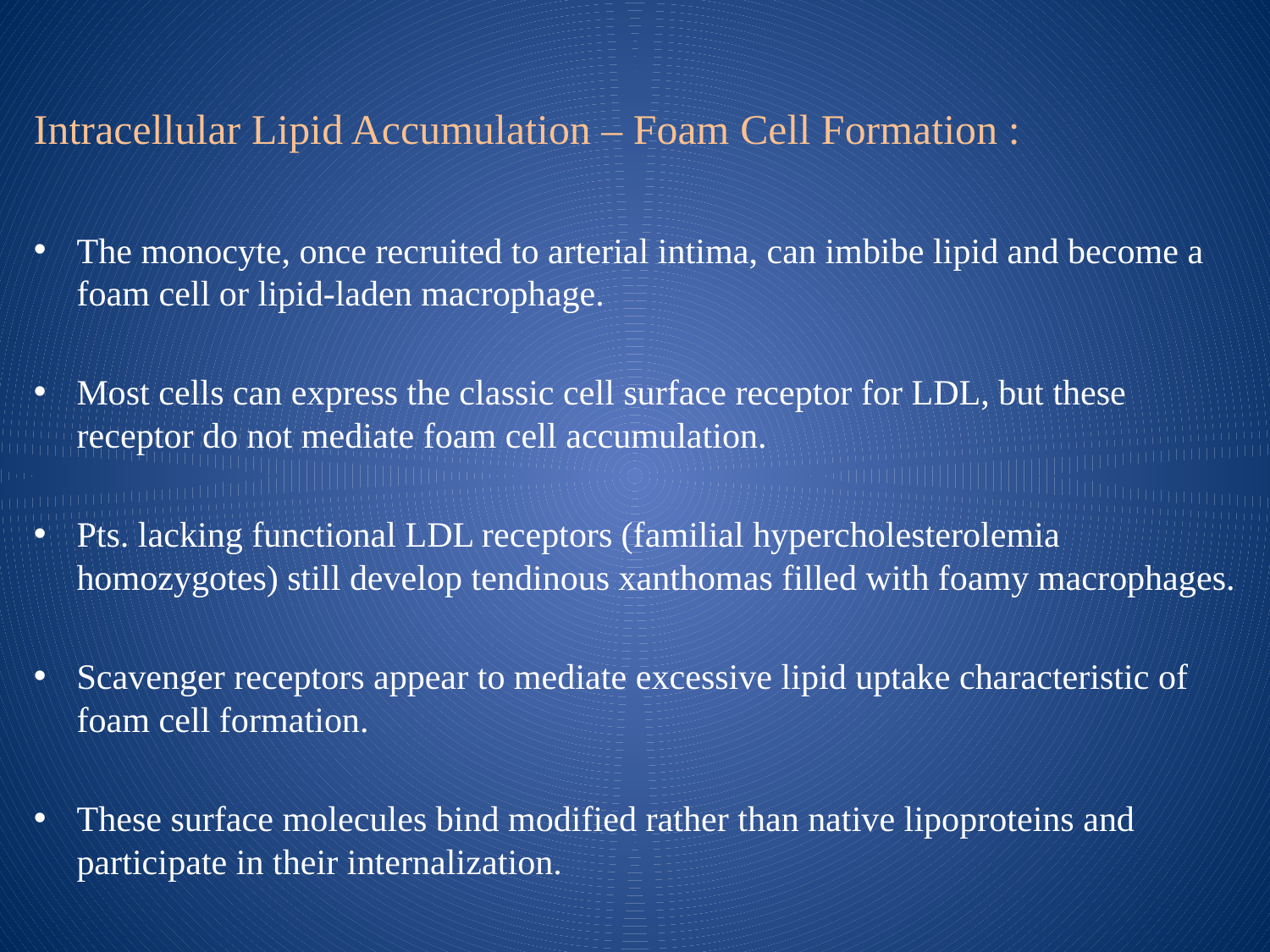

#
Intracellular Lipid Accumulation – Foam Cell Formation :

The monocyte, once recruited to arterial intima, can imbibe lipid and become a foam cell or lipid-laden macrophage.

Most cells can express the classic cell surface receptor for LDL, but these receptor do not mediate foam cell accumulation.

Pts. lacking functional LDL receptors (familial hypercholesterolemia homozygotes) still develop tendinous xanthomas filled with foamy macrophages.

Scavenger receptors appear to mediate excessive lipid uptake characteristic of foam cell formation.

These surface molecules bind modified rather than native lipoproteins and participate in their internalization.